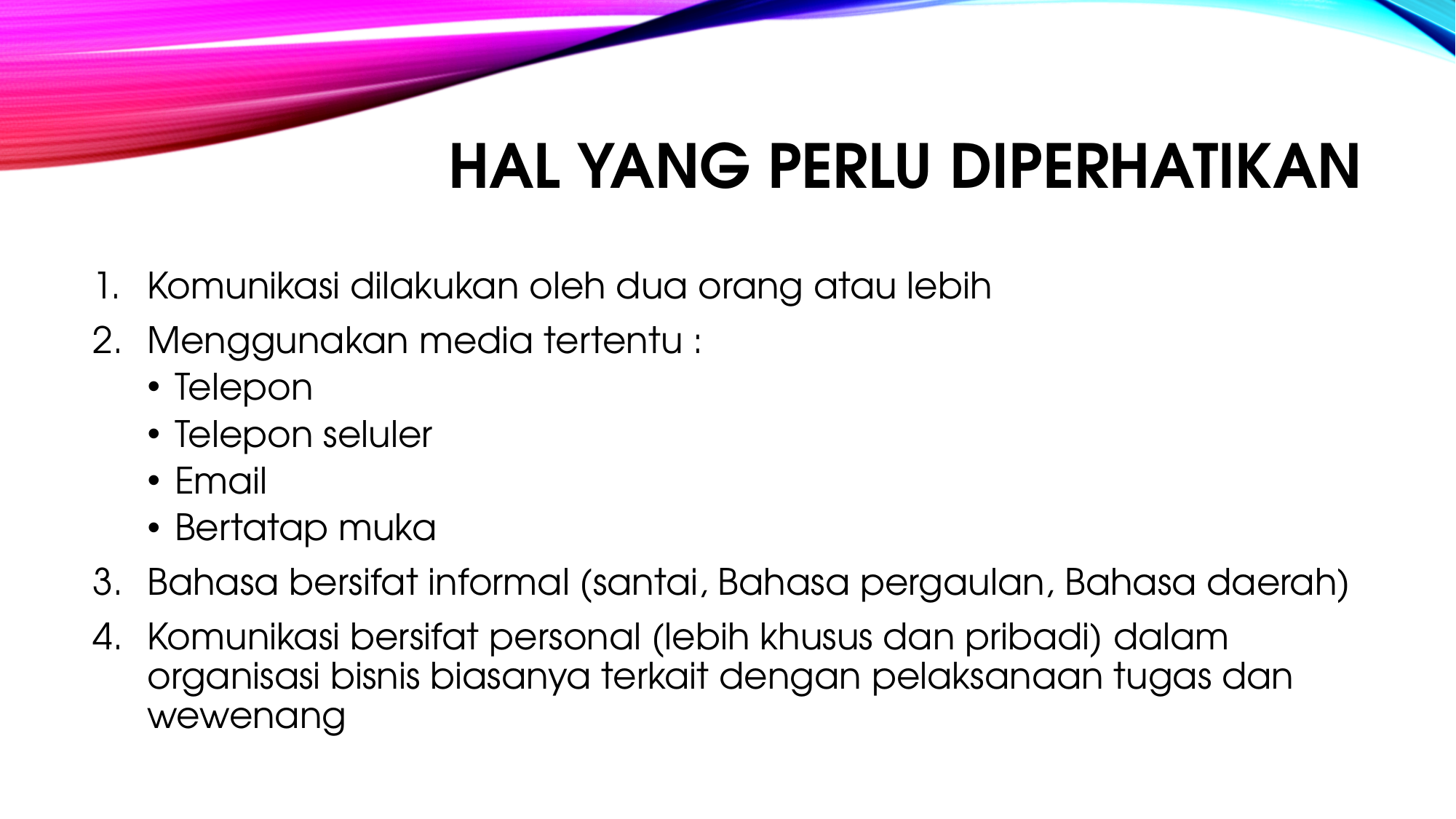

# Hal yang perlu diperhatikan
Komunikasi dilakukan oleh dua orang atau lebih
Menggunakan media tertentu :
Telepon
Telepon seluler
Email
Bertatap muka
Bahasa bersifat informal (santai, Bahasa pergaulan, Bahasa daerah)
Komunikasi bersifat personal (lebih khusus dan pribadi) dalam organisasi bisnis biasanya terkait dengan pelaksanaan tugas dan wewenang